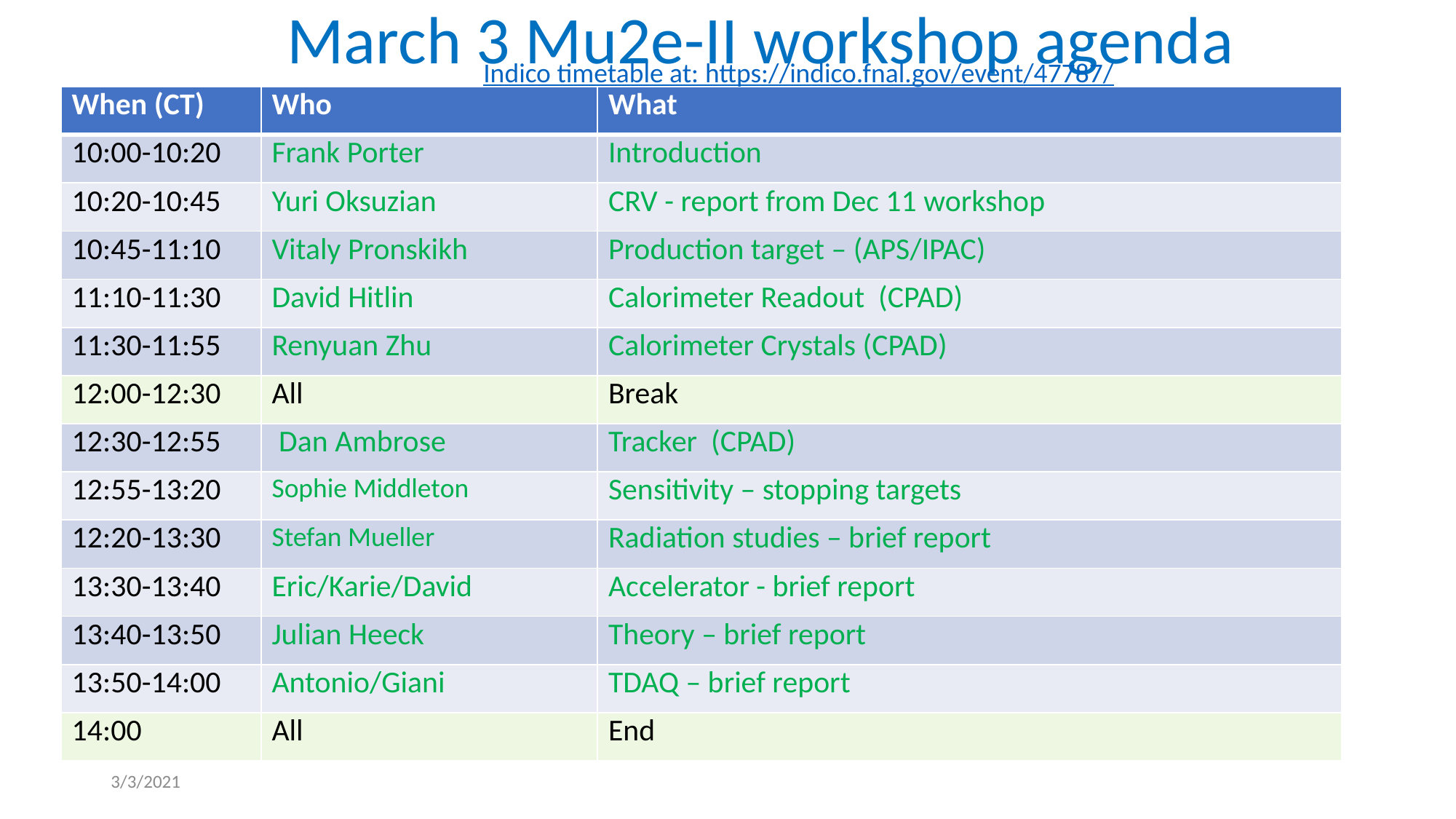

# March 3 Mu2e-II workshop agenda
Indico timetable at: https://indico.fnal.gov/event/47787/

| When (CT) | Who | What |
| --- | --- | --- |
| 10:00-10:20 | Frank Porter | Introduction |
| 10:20-10:45 | Yuri Oksuzian | CRV - report from Dec 11 workshop |
| 10:45-11:10 | Vitaly Pronskikh | Production target – (APS/IPAC) |
| 11:10-11:30 | David Hitlin | Calorimeter Readout (CPAD) |
| 11:30-11:55 | Renyuan Zhu | Calorimeter Crystals (CPAD) |
| 12:00-12:30 | All | Break |
| 12:30-12:55 | Dan Ambrose | Tracker (CPAD) |
| 12:55-13:20 | Sophie Middleton | Sensitivity – stopping targets |
| 12:20-13:30 | Stefan Mueller | Radiation studies – brief report |
| 13:30-13:40 | Eric/Karie/David | Accelerator - brief report |
| 13:40-13:50 | Julian Heeck | Theory – brief report |
| 13:50-14:00 | Antonio/Giani | TDAQ – brief report |
| 14:00 | All | End |
3/3/2021
F. Porter - Mu2e Snowmass21 workshop
24